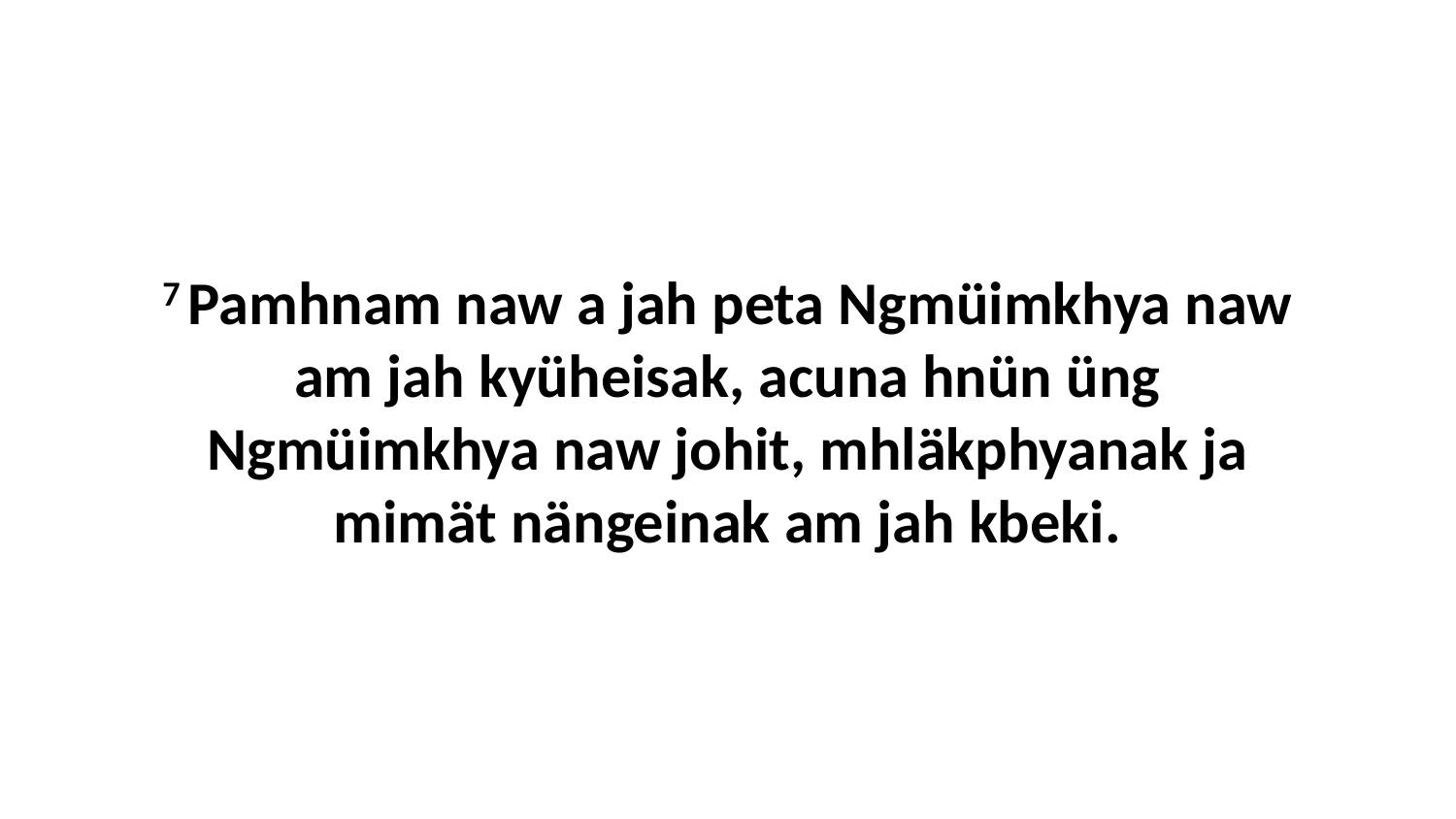

7 Pamhnam naw a jah peta Ngmüimkhya naw am jah kyüheisak, acuna hnün üng Ngmüimkhya naw johit, mhläkphyanak ja mimät nängeinak am jah kbeki.